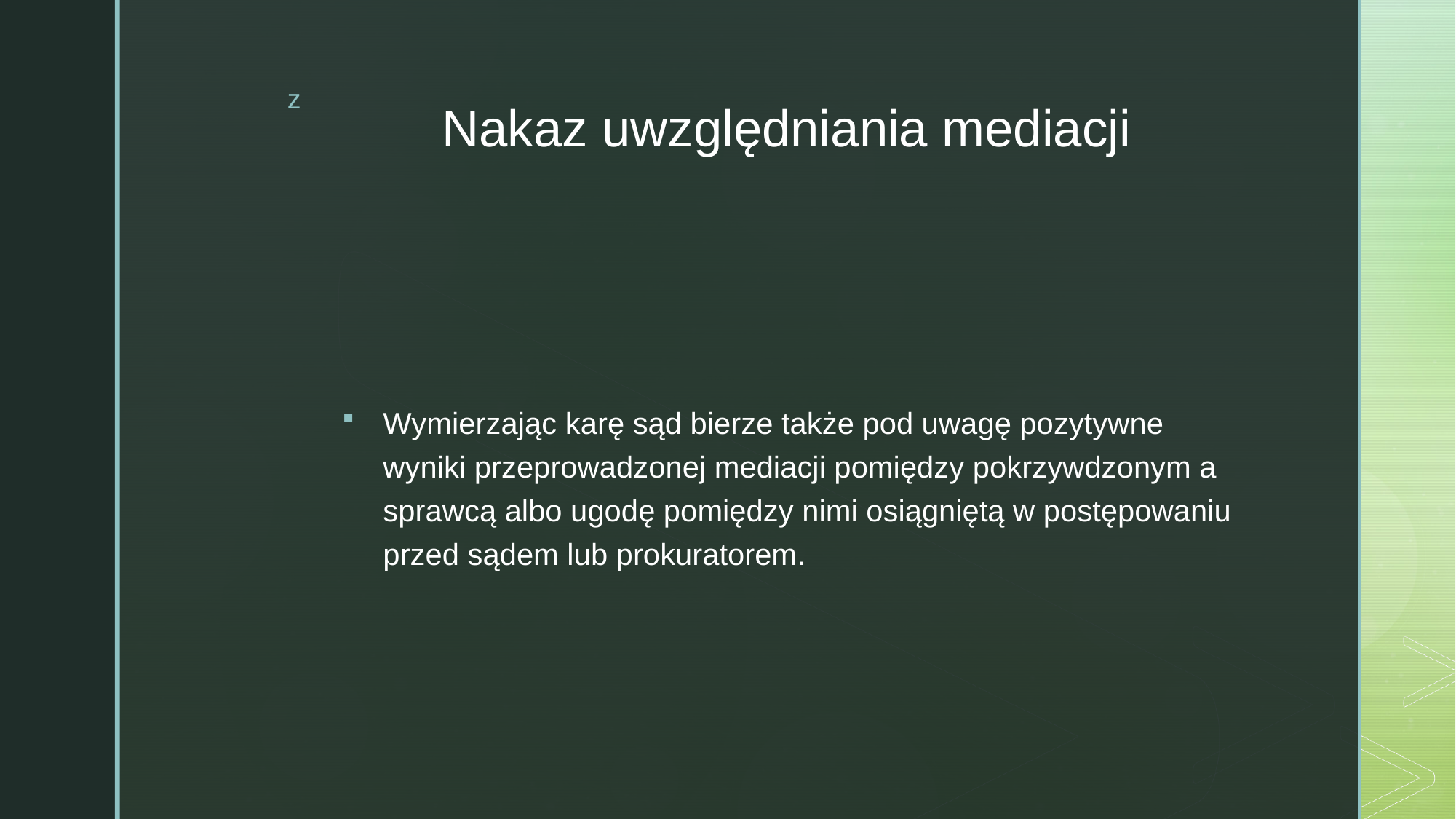

# Nakaz uwzględniania mediacji
Wymierzając karę sąd bierze także pod uwagę pozytywne wyniki przeprowadzonej mediacji pomiędzy pokrzywdzonym a sprawcą albo ugodę pomiędzy nimi osiągniętą w postępowaniu przed sądem lub prokuratorem.